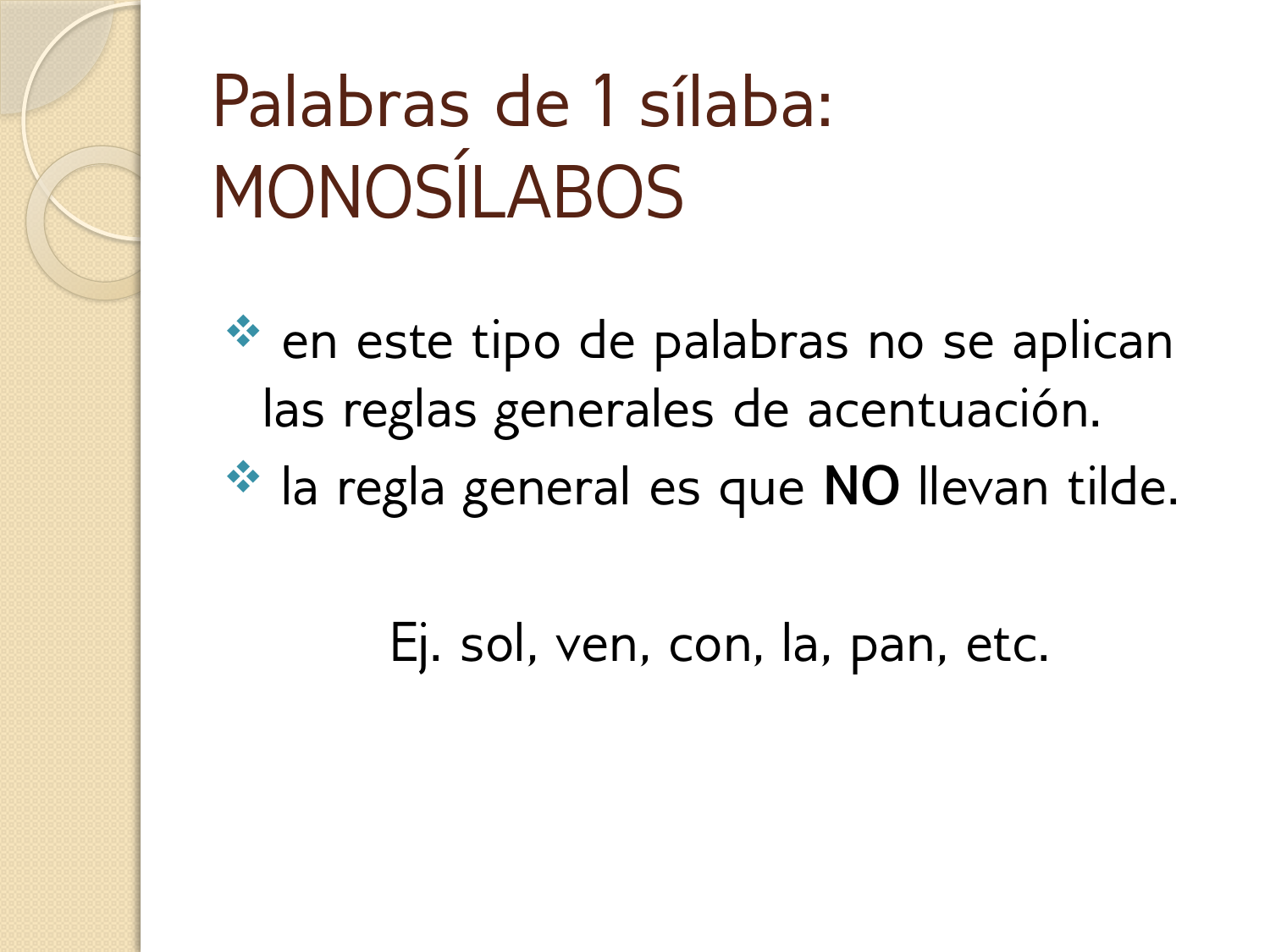

# Palabras de 1 sílaba: MONOSÍLABOS
 en este tipo de palabras no se aplican las reglas generales de acentuación.
 la regla general es que NO llevan tilde.

		Ej. sol, ven, con, la, pan, etc.